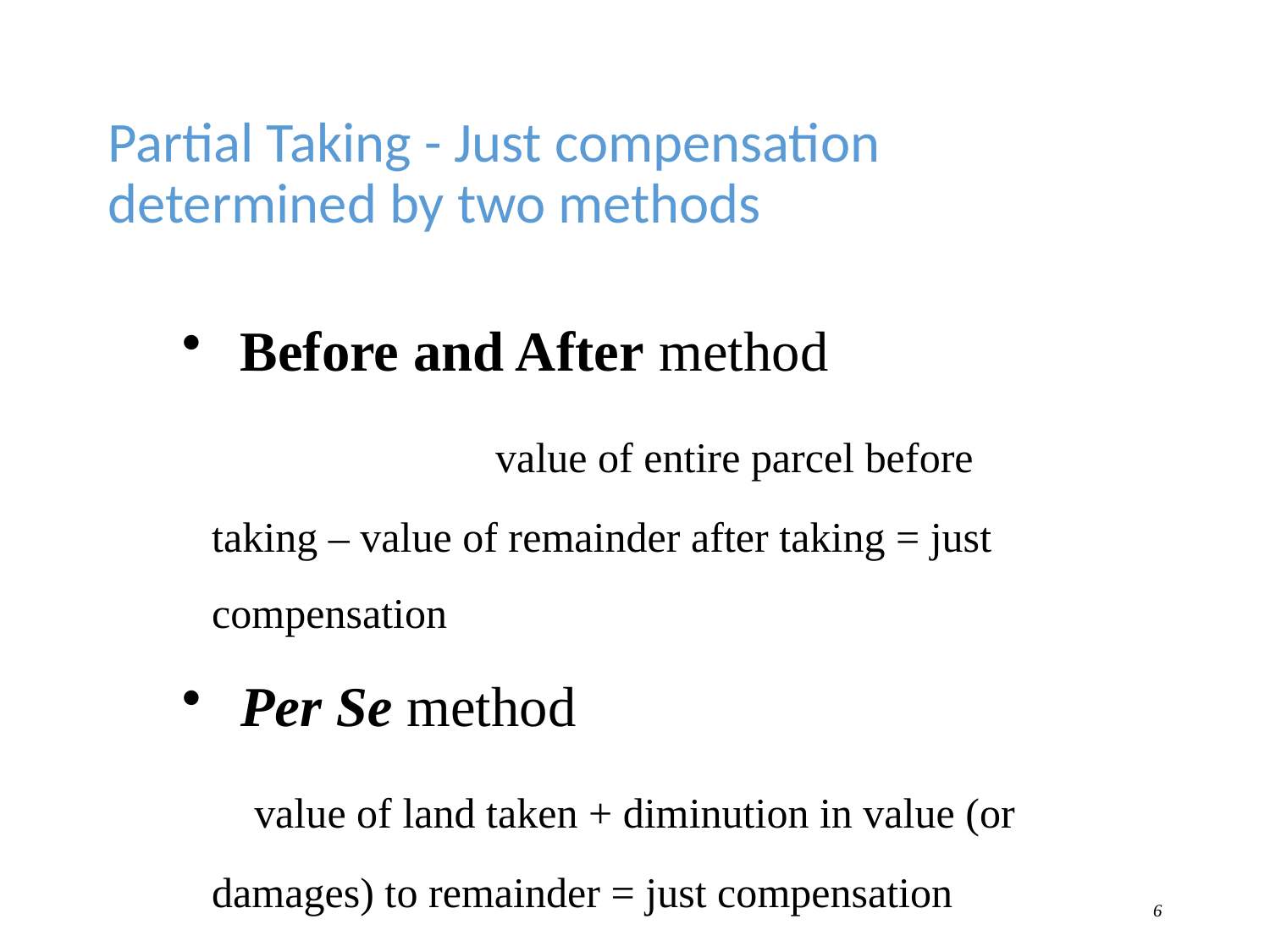

# Partial Taking - Just compensation determined by two methods
  Before and After method                                       value of entire parcel before taking – value of remainder after taking = just compensation
  Per Se method                                        value of land taken + diminution in value (or damages) to remainder = just compensation

6